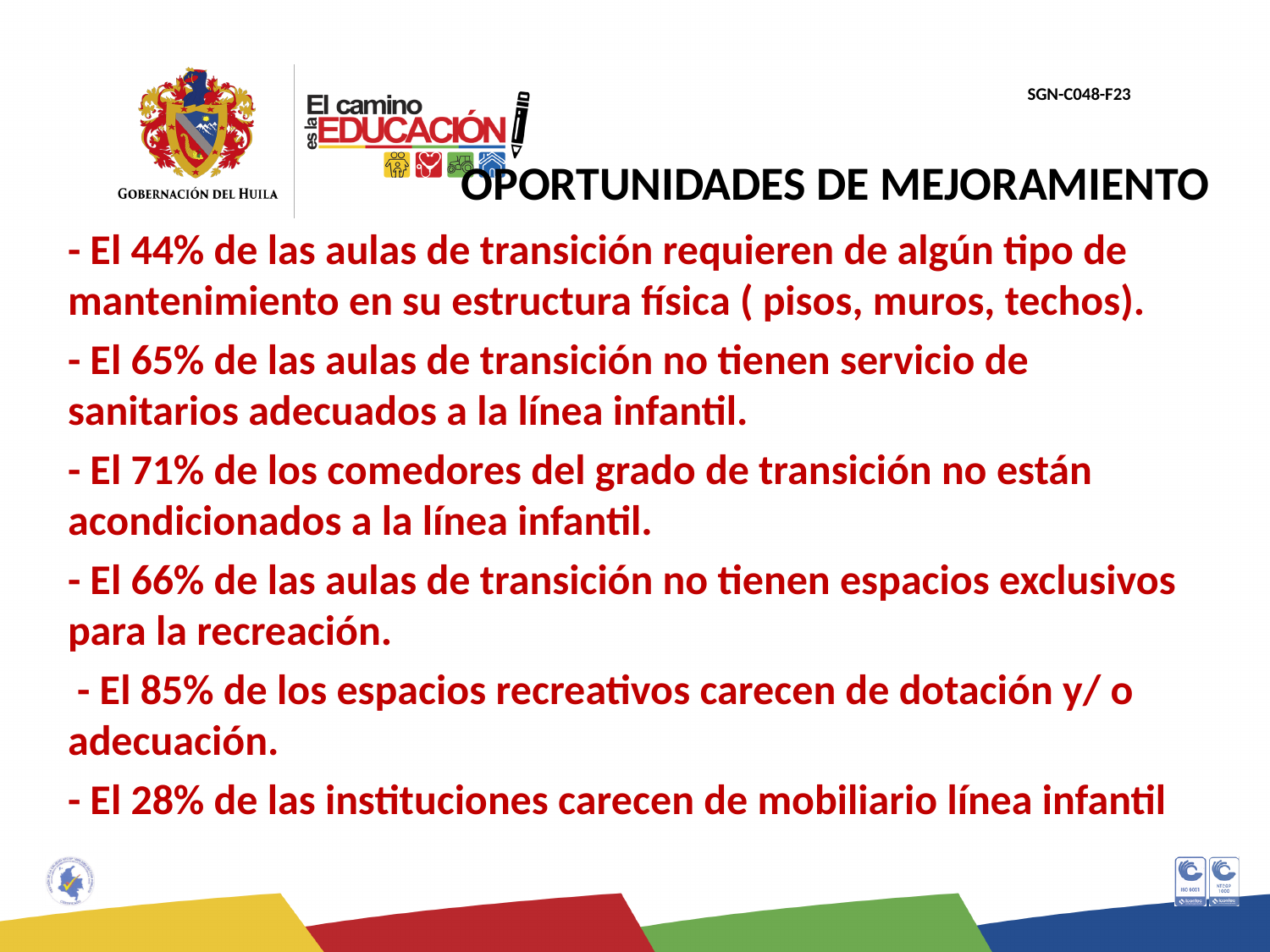

# OPORTUNIDADES DE MEJORAMIENTO
- El 44% de las aulas de transición requieren de algún tipo de mantenimiento en su estructura física ( pisos, muros, techos).
- El 65% de las aulas de transición no tienen servicio de sanitarios adecuados a la línea infantil.
- El 71% de los comedores del grado de transición no están acondicionados a la línea infantil.
- El 66% de las aulas de transición no tienen espacios exclusivos para la recreación.
 - El 85% de los espacios recreativos carecen de dotación y/ o adecuación.
- El 28% de las instituciones carecen de mobiliario línea infantil